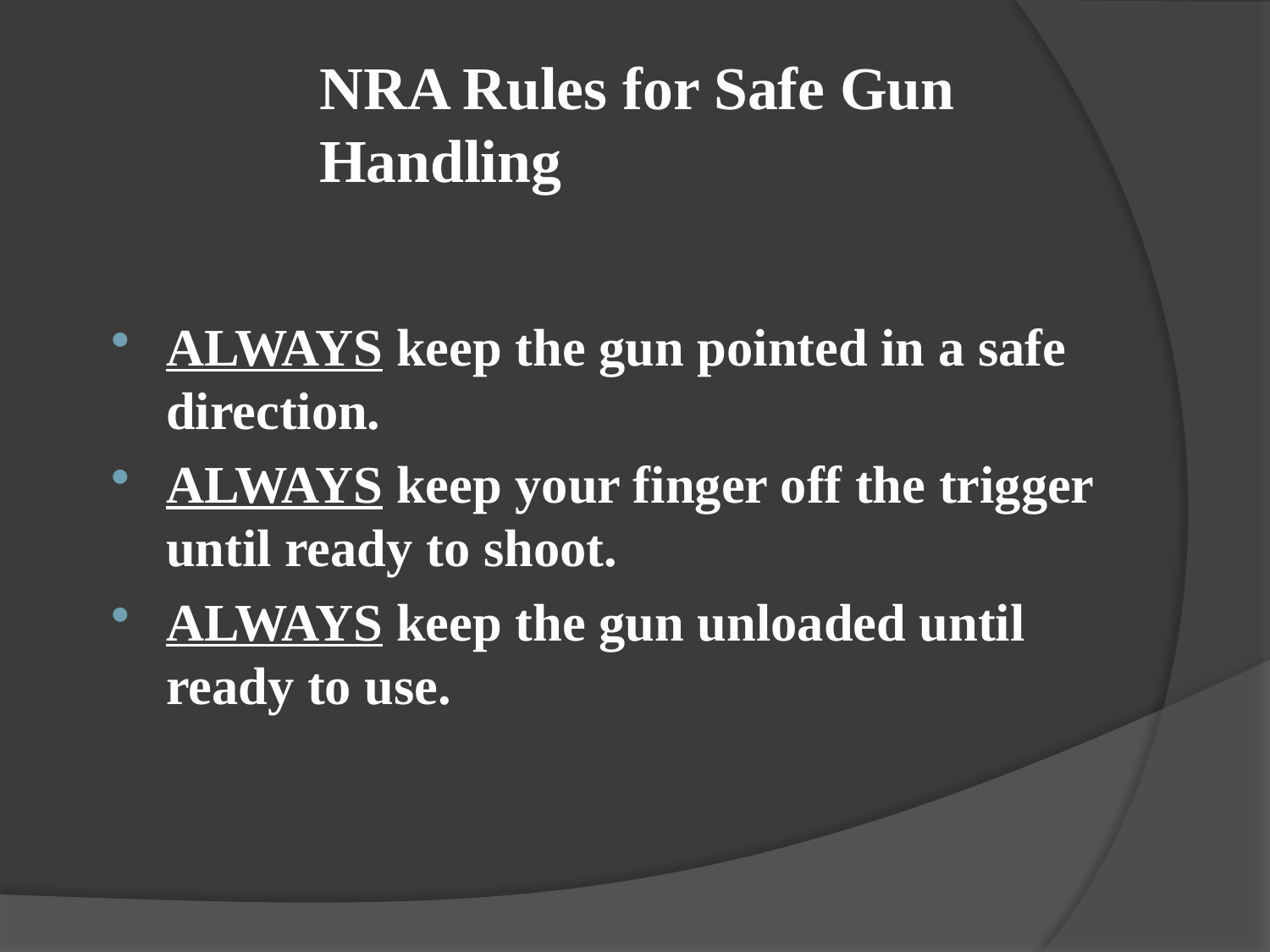

# NRA Rules for Safe Gun Handling
ALWAYS keep the gun pointed in a safe direction.
ALWAYS keep your finger off the trigger until ready to shoot.
ALWAYS keep the gun unloaded until ready to use.